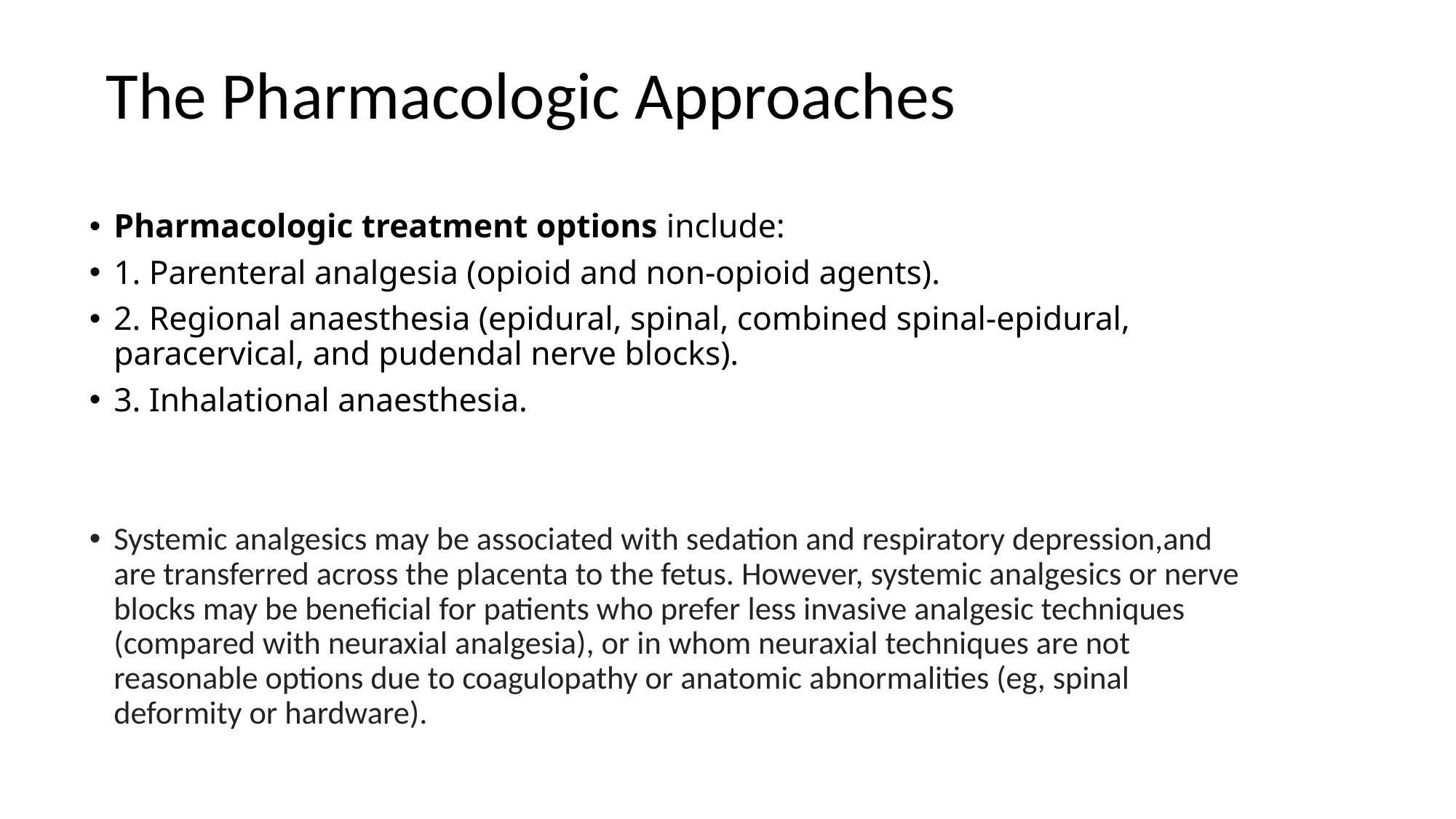

# The Pharmacologic Approaches
Pharmacologic treatment options include:
1. Parenteral analgesia (opioid and non-opioid agents).
2. Regional anaesthesia (epidural, spinal, combined spinal-epidural, paracervical, and pudendal nerve blocks).
3. Inhalational anaesthesia.

Systemic analgesics may be associated with sedation and respiratory depression,and are transferred across the placenta to the fetus. However, systemic analgesics or nerve blocks may be beneficial for patients who prefer less invasive analgesic techniques (compared with neuraxial analgesia), or in whom neuraxial techniques are not reasonable options due to coagulopathy or anatomic abnormalities (eg, spinal deformity or hardware).